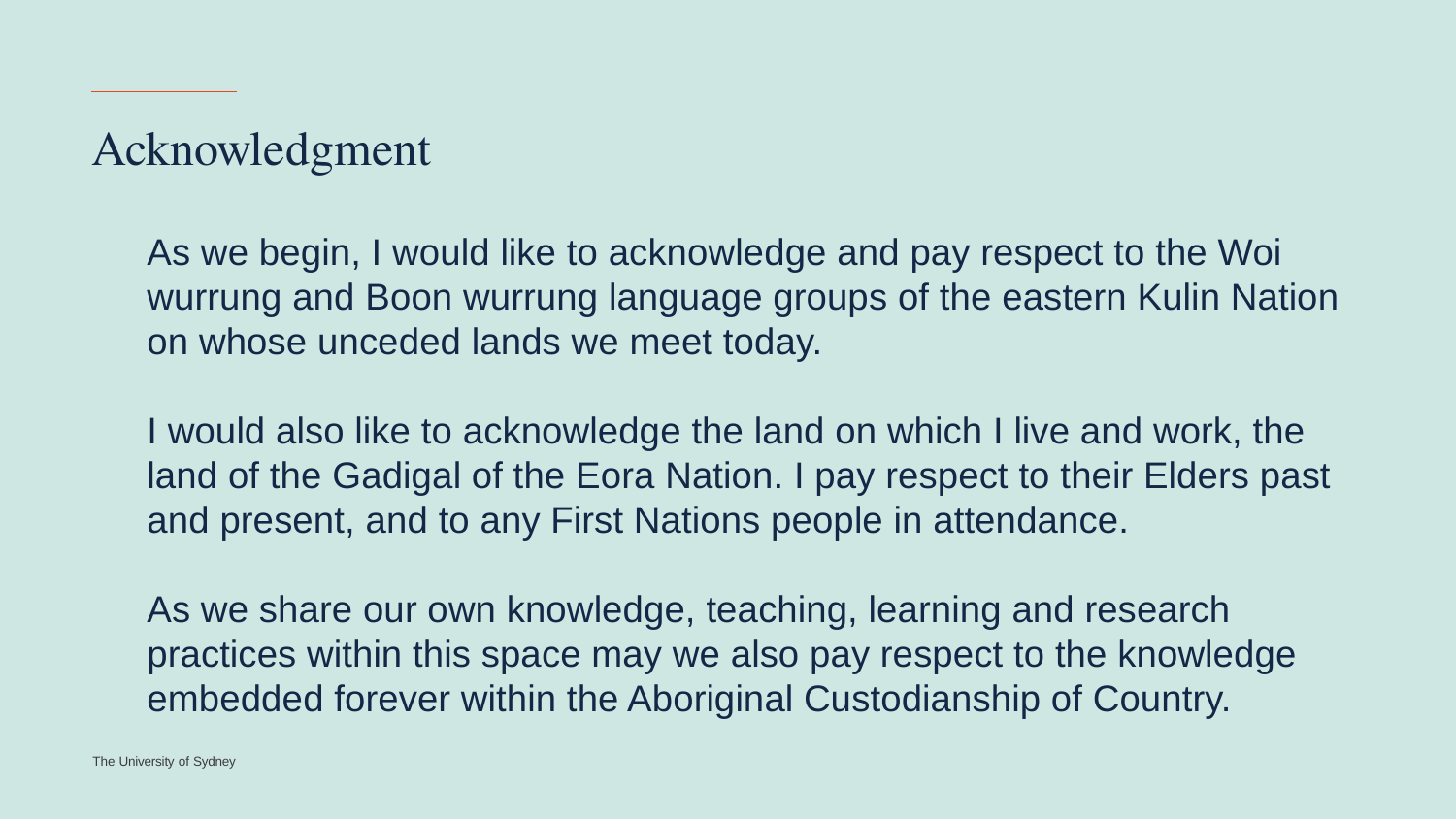

# Acknowledgment
As we begin, I would like to acknowledge and pay respect to the Woi wurrung and Boon wurrung language groups of the eastern Kulin Nation on whose unceded lands we meet today.
I would also like to acknowledge the land on which I live and work, the land of the Gadigal of the Eora Nation. I pay respect to their Elders past and present, and to any First Nations people in attendance. 
As we share our own knowledge, teaching, learning and research practices within this space may we also pay respect to the knowledge embedded forever within the Aboriginal Custodianship of Country.